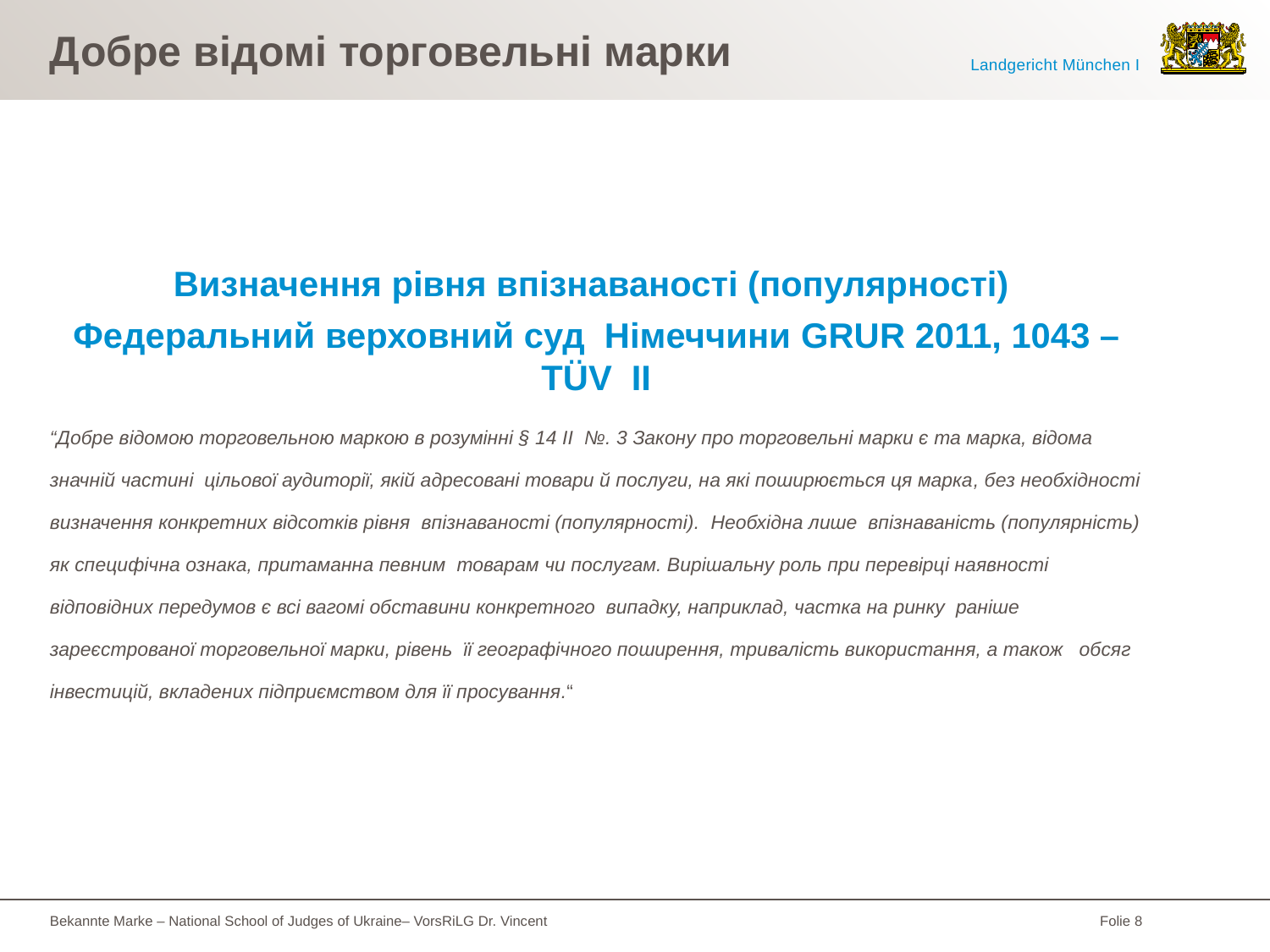

# Добре відомі торговельні марки

Визначення рівня впізнаваності (популярності)
Федеральний верховний суд  Німеччини GRUR 2011, 1043 – TÜV  II
“Добре відомою торговельною маркою в розумінні § 14 II  №. 3 Закону про торговельні марки є та марка, відома значній частині  цільової аудиторії, якій адресовані товари й послуги, на які поширюється ця марка, без необхідності визначення конкретних відсотків рівня  впізнаваності (популярності).  Необхідна лише  впізнаваність (популярність) як специфічна ознака, притаманна певним  товарам чи послугам. Вирішальну роль при перевірці наявності відповідних передумов є всі вагомі обставини конкретного  випадку, наприклад, частка на ринку  раніше зареєстрованої торговельної марки, рівень  її географічного поширення, тривалість використання, а також   обсяг інвестицій, вкладених підприємством для її просування.“

Bekannte Marke – National School of Judges of Ukraine– VorsRiLG Dr. Vincent
Folie 8